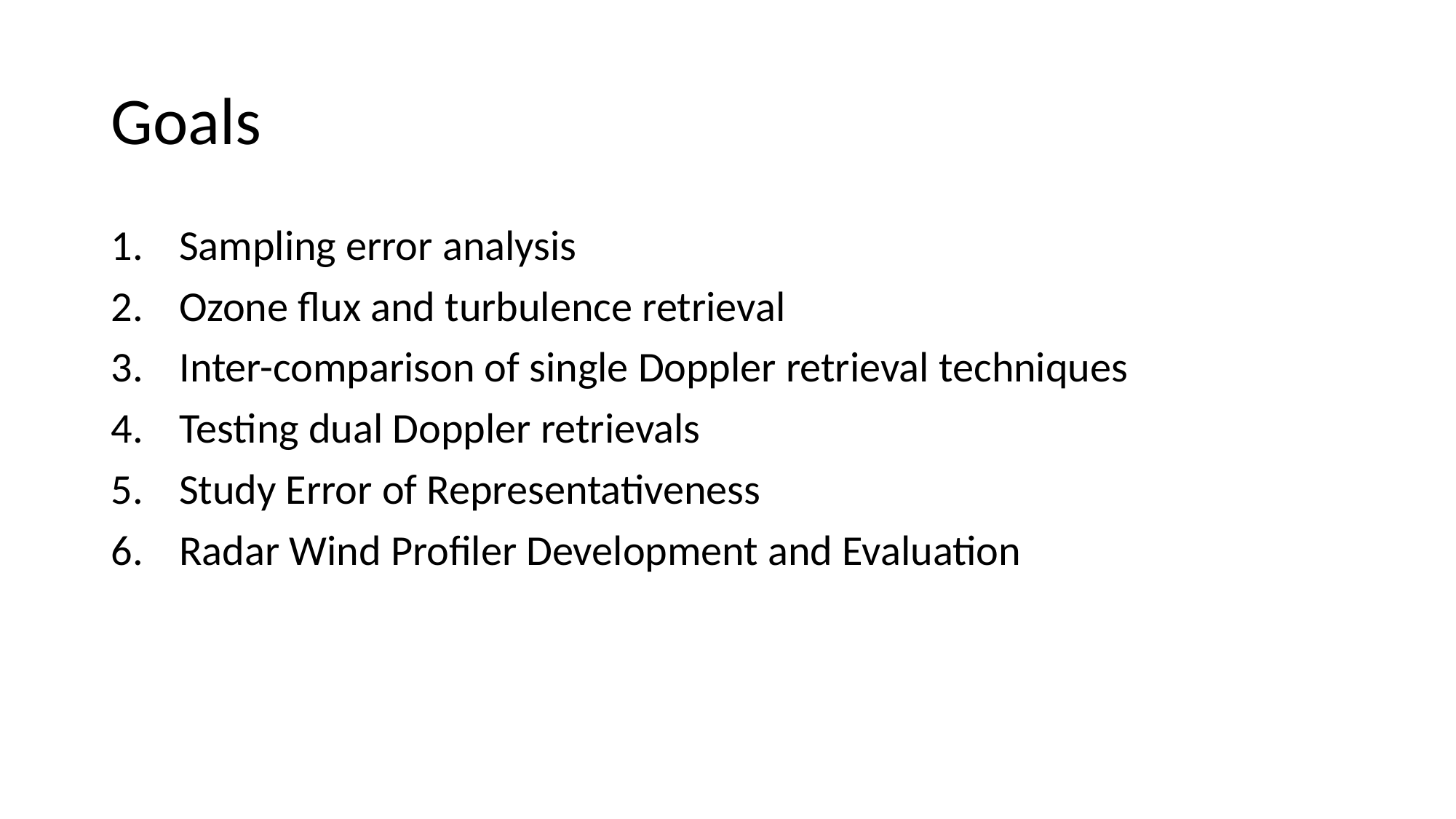

# Goals
Sampling error analysis
Ozone flux and turbulence retrieval
Inter-comparison of single Doppler retrieval techniques
Testing dual Doppler retrievals
Study Error of Representativeness
Radar Wind Profiler Development and Evaluation